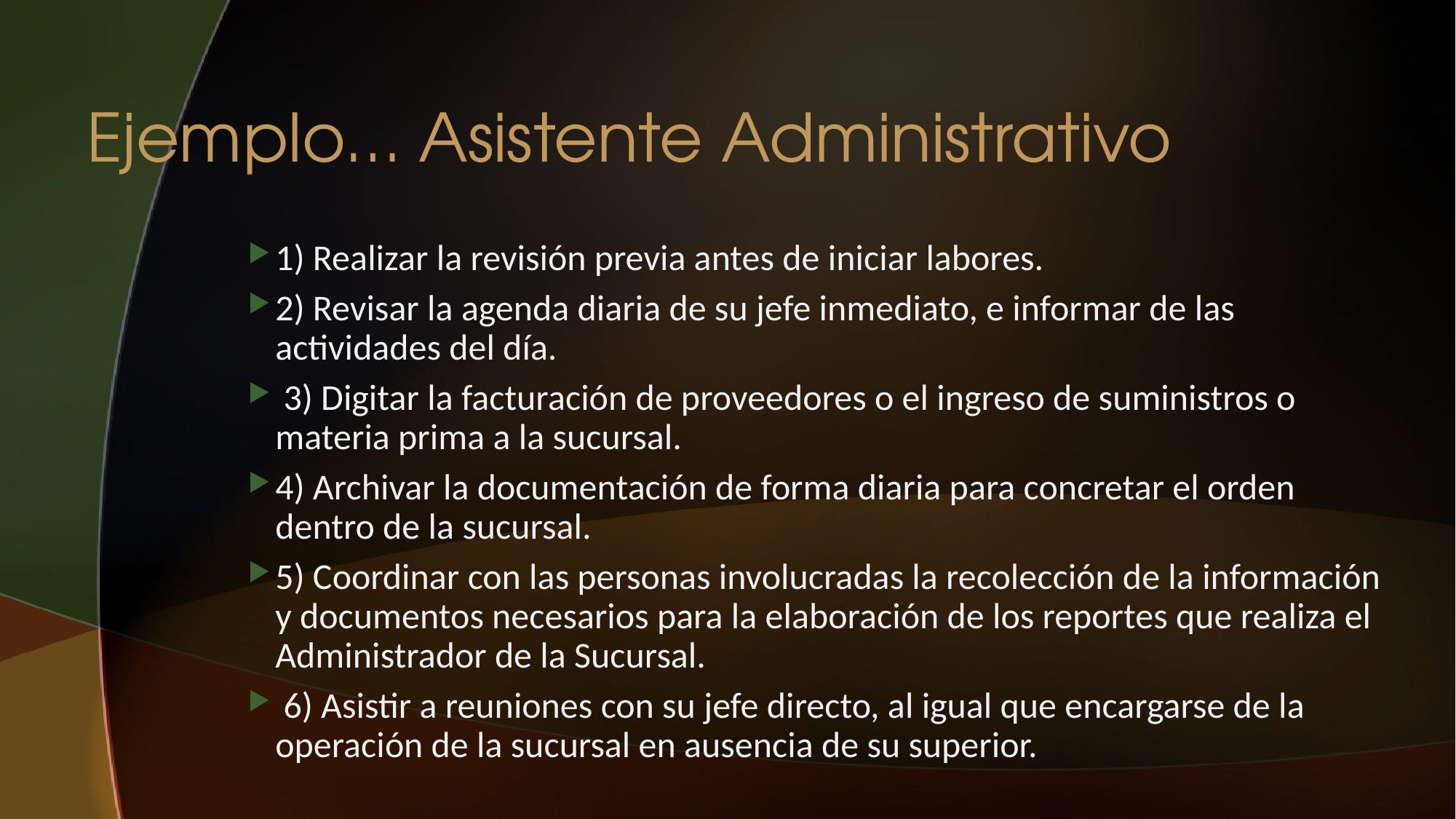

# Ejemplo… Asistente Administrativo
1) Realizar la revisión previa antes de iniciar labores.
2) Revisar la agenda diaria de su jefe inmediato, e informar de las actividades del día.
 3) Digitar la facturación de proveedores o el ingreso de suministros o materia prima a la sucursal.
4) Archivar la documentación de forma diaria para concretar el orden dentro de la sucursal.
5) Coordinar con las personas involucradas la recolección de la información y documentos necesarios para la elaboración de los reportes que realiza el Administrador de la Sucursal.
 6) Asistir a reuniones con su jefe directo, al igual que encargarse de la operación de la sucursal en ausencia de su superior.